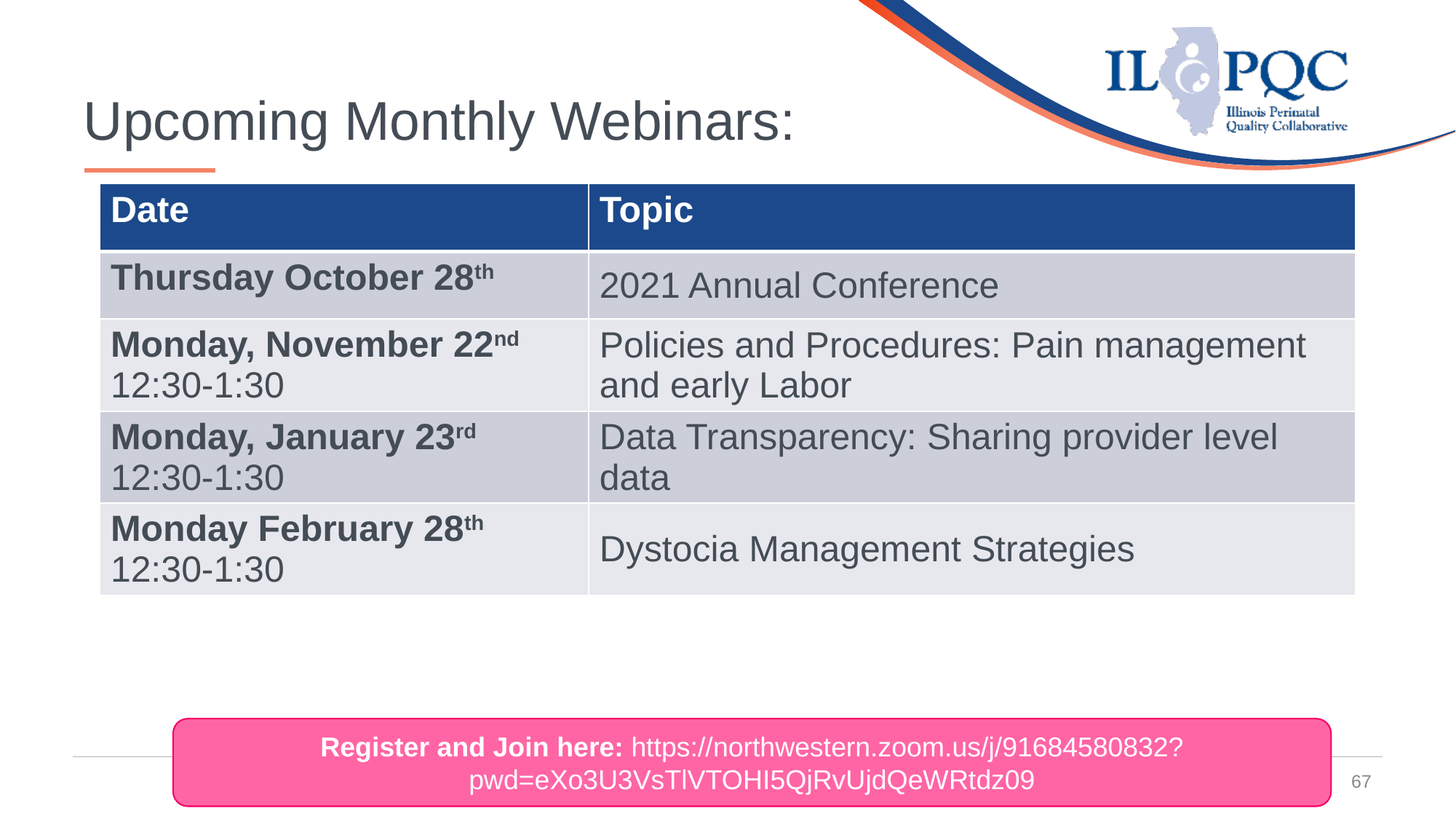

67
# Upcoming Monthly Webinars:
| Date | Topic |
| --- | --- |
| Thursday October 28th | 2021 Annual Conference |
| Monday, November 22nd 12:30-1:30 | Policies and Procedures: Pain management and early Labor |
| Monday, January 23rd 12:30-1:30 | Data Transparency: Sharing provider level data |
| Monday February 28th 12:30-1:30 | Dystocia Management Strategies |
Register and Join here: https://northwestern.zoom.us/j/91684580832?pwd=eXo3U3VsTlVTOHI5QjRvUjdQeWRtdz09